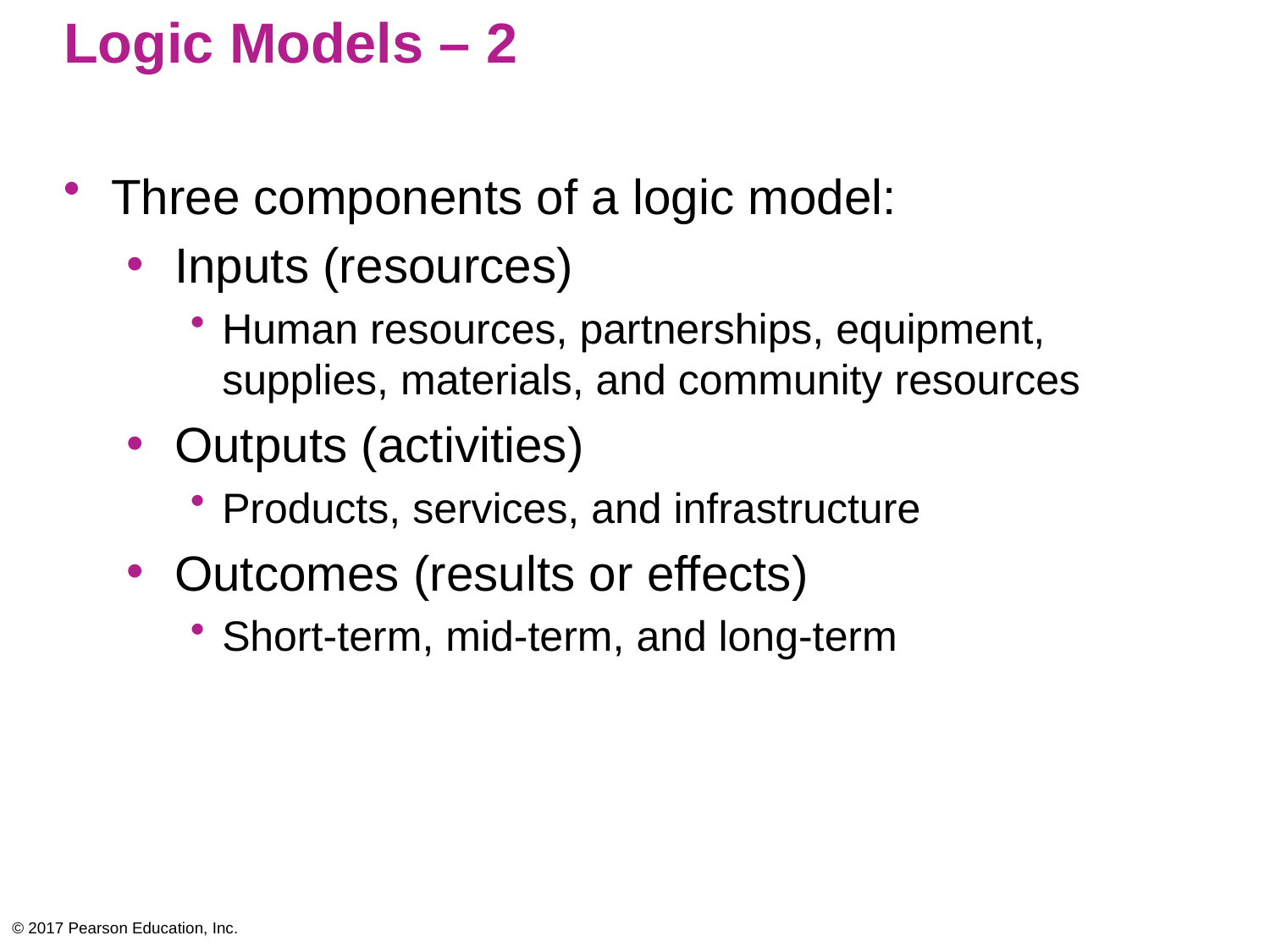

# Logic Models – 2
Three components of a logic model:
Inputs (resources)
Human resources, partnerships, equipment, supplies, materials, and community resources
Outputs (activities)
Products, services, and infrastructure
Outcomes (results or effects)
Short-term, mid-term, and long-term
© 2017 Pearson Education, Inc.